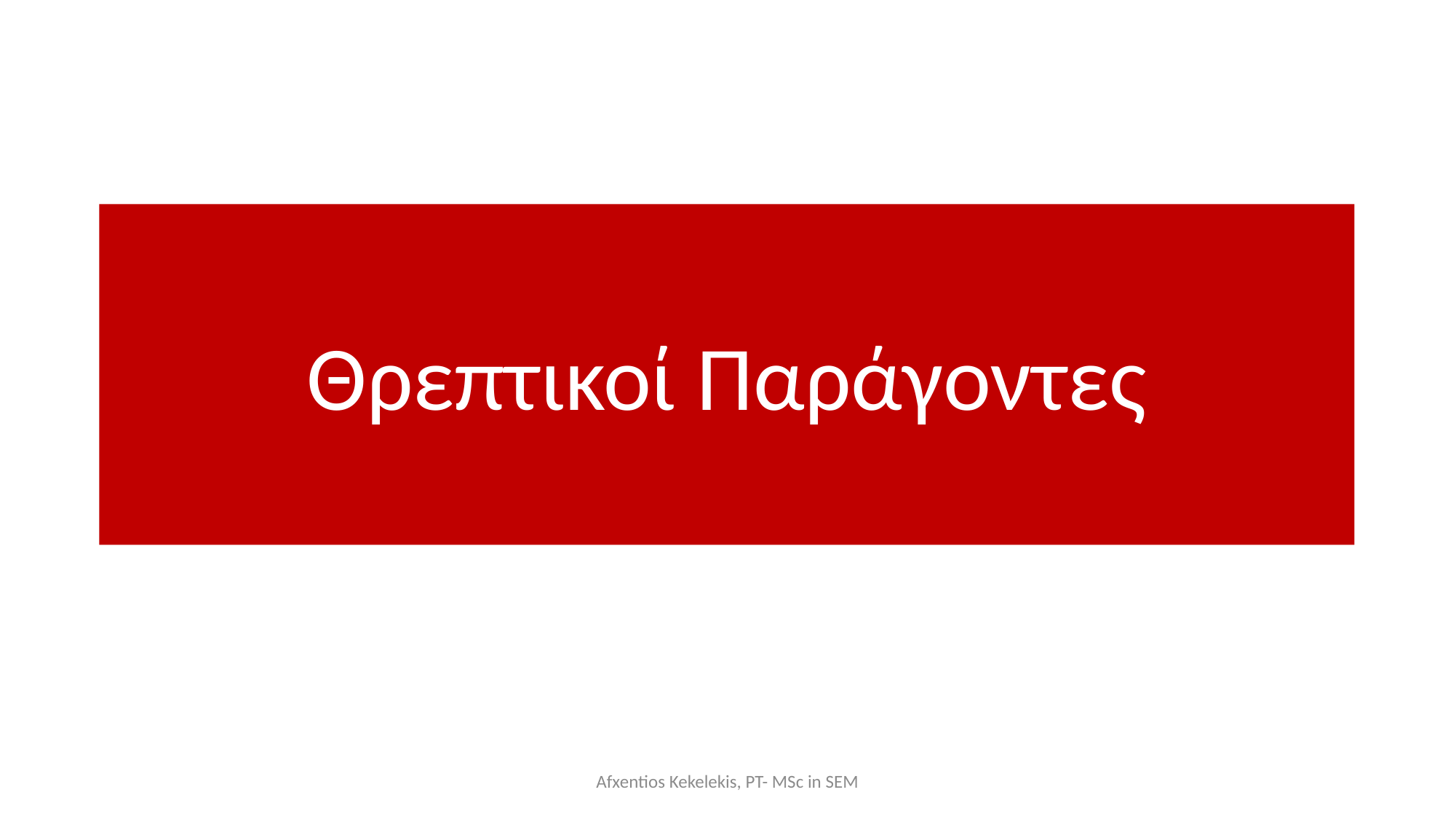

# Θρεπτικοί Παράγοντες

Afxentios Kekelekis, PT- MSc in SEM